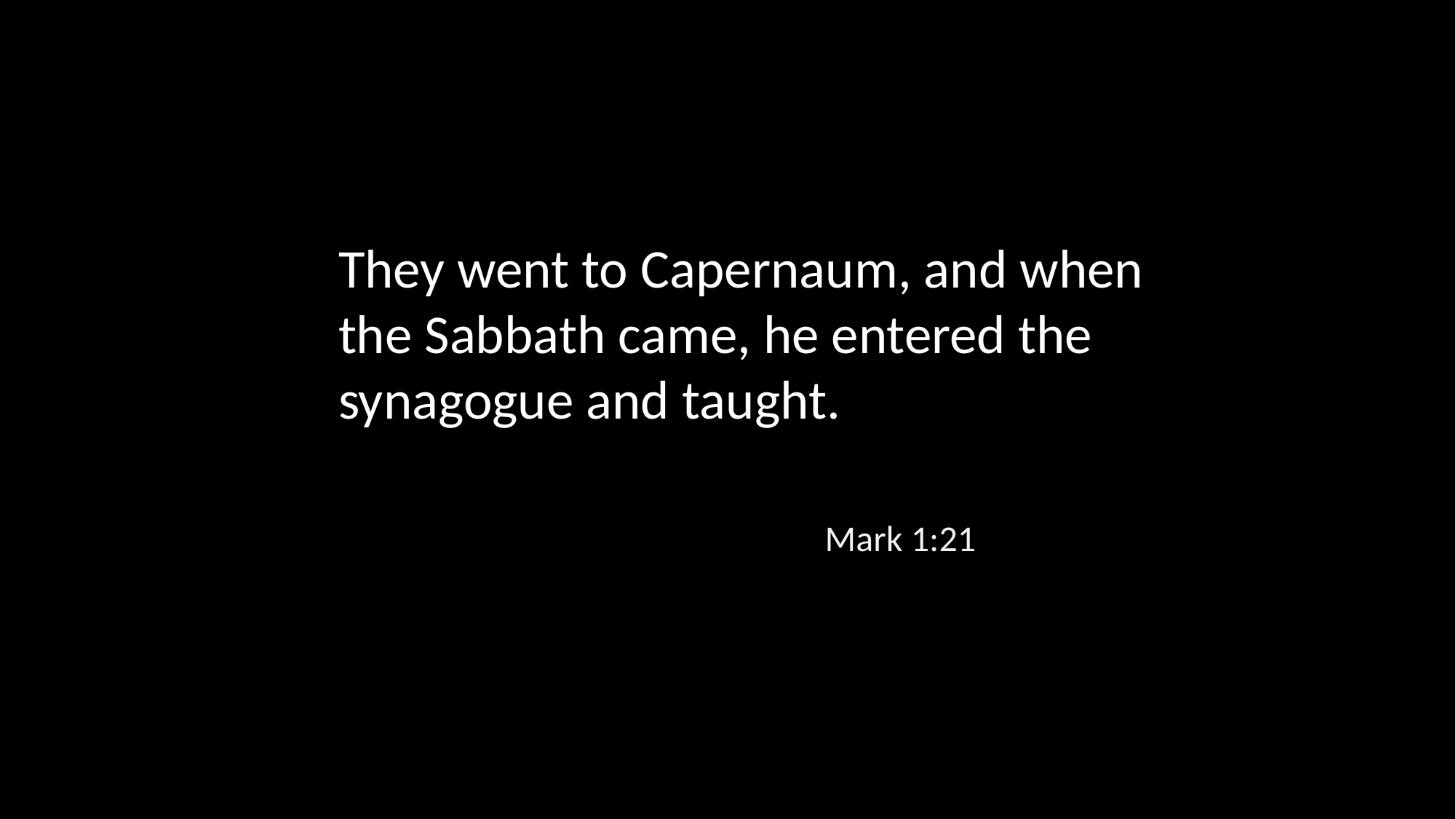

They went to Capernaum, and when the Sabbath came, he entered the synagogue and taught.
Mark 1:21